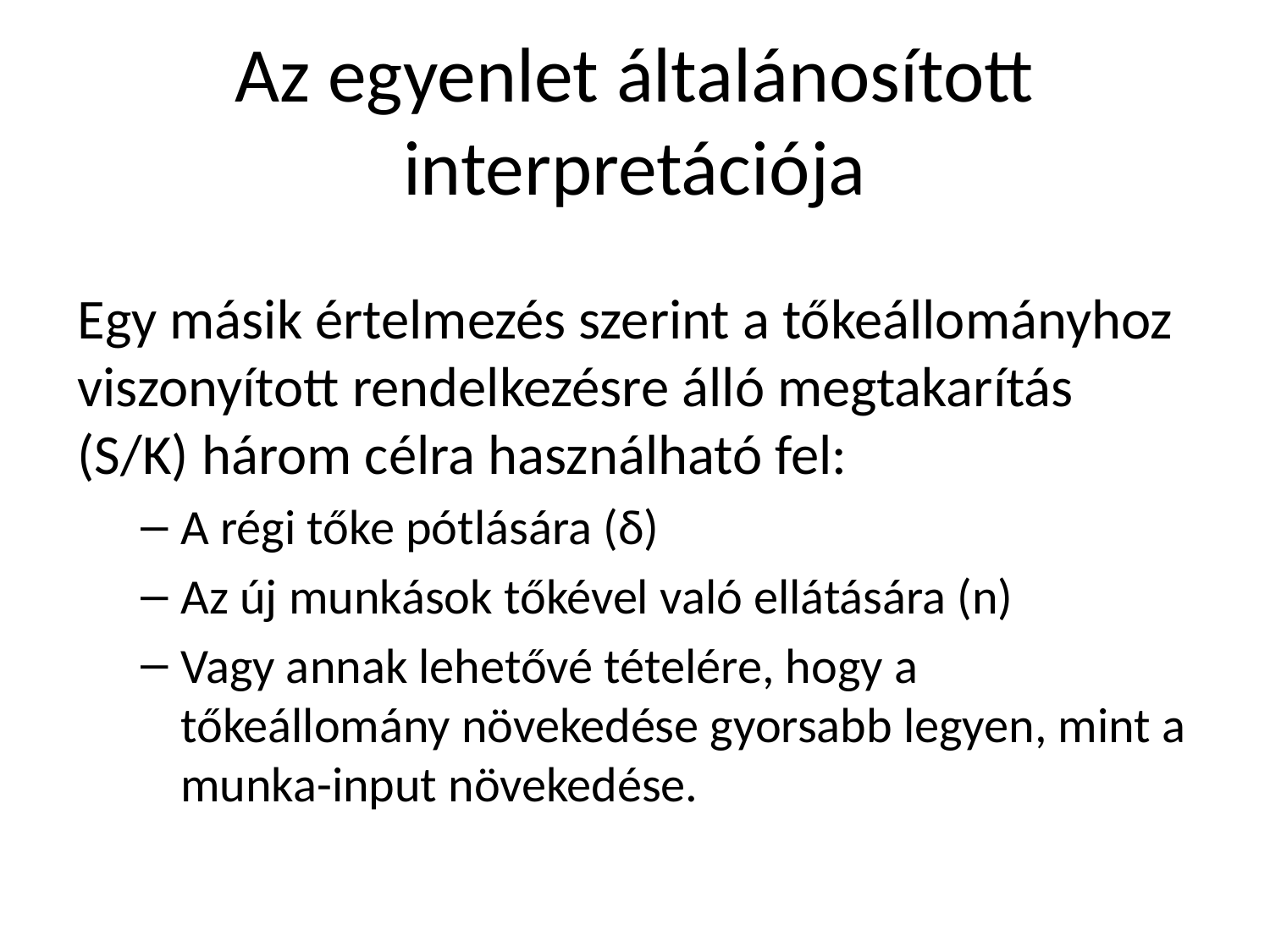

# Az egyenlet általánosított interpretációja
Egy másik értelmezés szerint a tőkeállományhoz viszonyított rendelkezésre álló megtakarítás (S/K) három célra használható fel:
A régi tőke pótlására (δ)
Az új munkások tőkével való ellátására (n)
Vagy annak lehetővé tételére, hogy a tőkeállomány növekedése gyorsabb legyen, mint a munka-input növekedése.